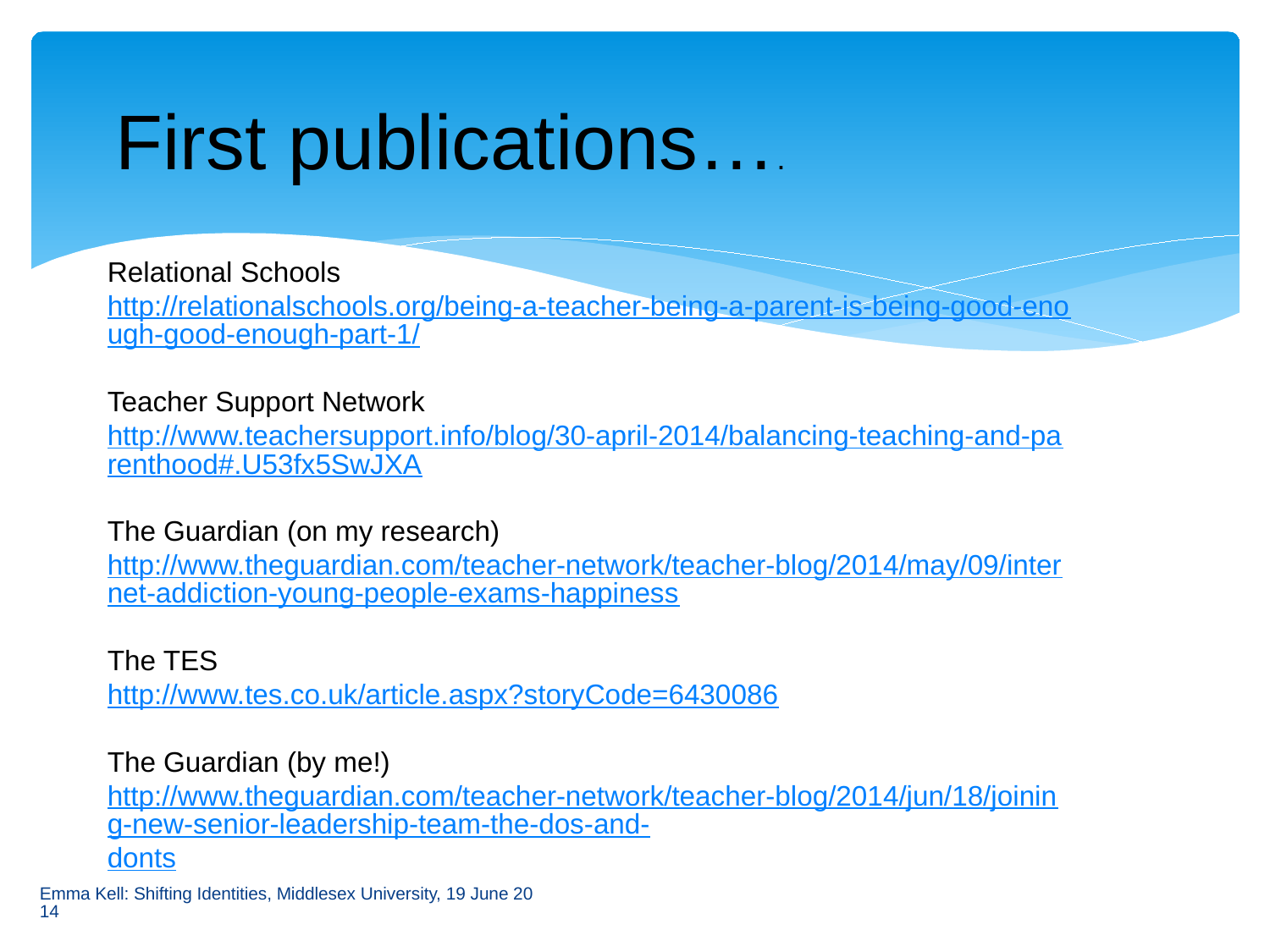

First publications….

Relational Schools
http://relationalschools.org/being-a-teacher-being-a-parent-is-being-good-enough-good-enough-part-1/

Teacher Support Network
http://www.teachersupport.info/blog/30-april-2014/balancing-teaching-and-parenthood#.U53fx5SwJXA

The Guardian (on my research)
http://www.theguardian.com/teacher-network/teacher-blog/2014/may/09/internet-addiction-young-people-exams-happiness

The TES
http://www.tes.co.uk/article.aspx?storyCode=6430086

The Guardian (by me!)
http://www.theguardian.com/teacher-network/teacher-blog/2014/jun/18/joining-new-senior-leadership-team-the-dos-and-donts

# Teacher Support Network
Emma Kell: Shifting Identities, Middlesex University, 19 June 2014